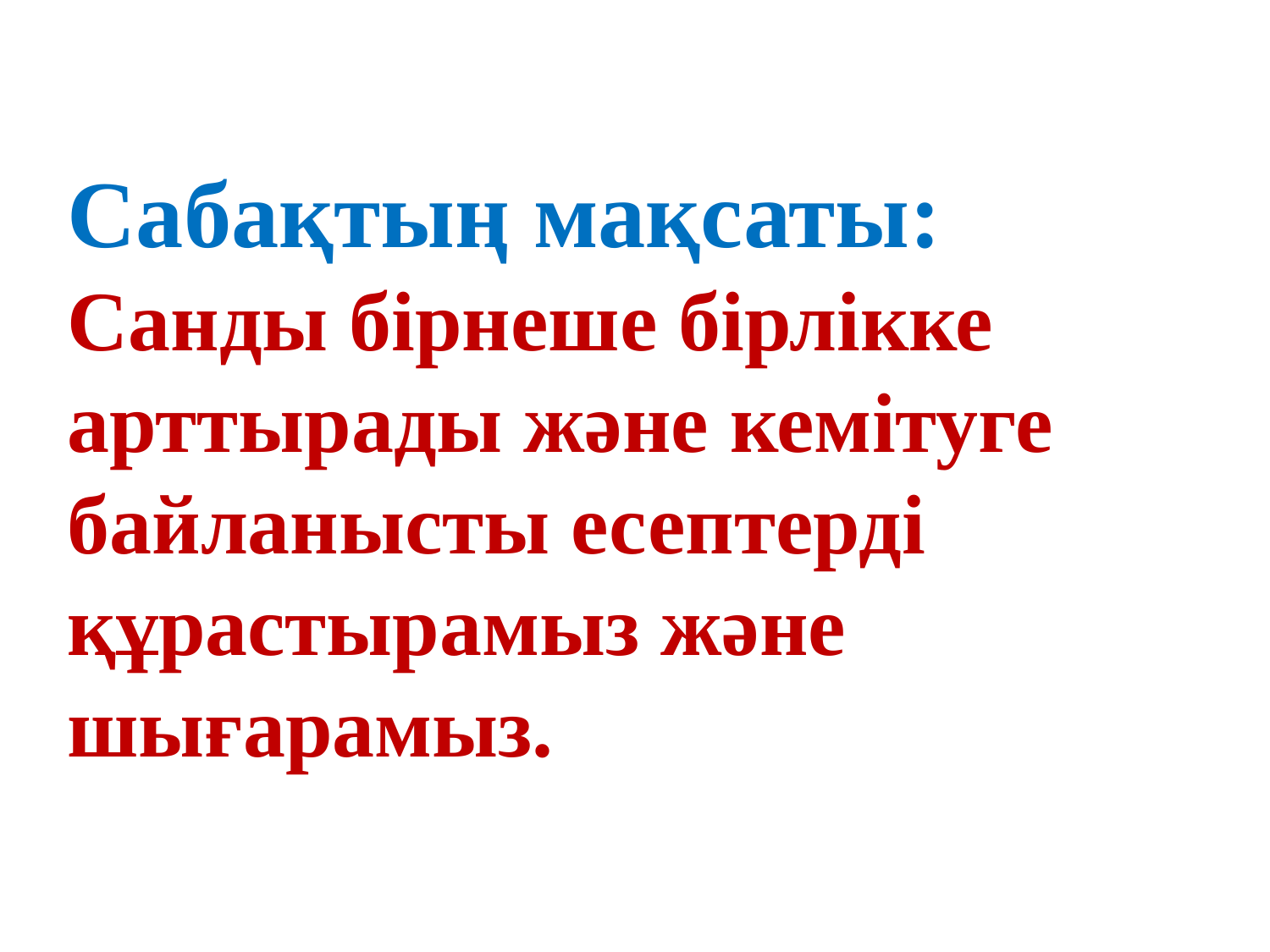

Сабақтың мақсаты:
Санды бірнеше бірлікке арттырады және кемітуге байланысты есептерді құрастырамыз және шығарамыз.